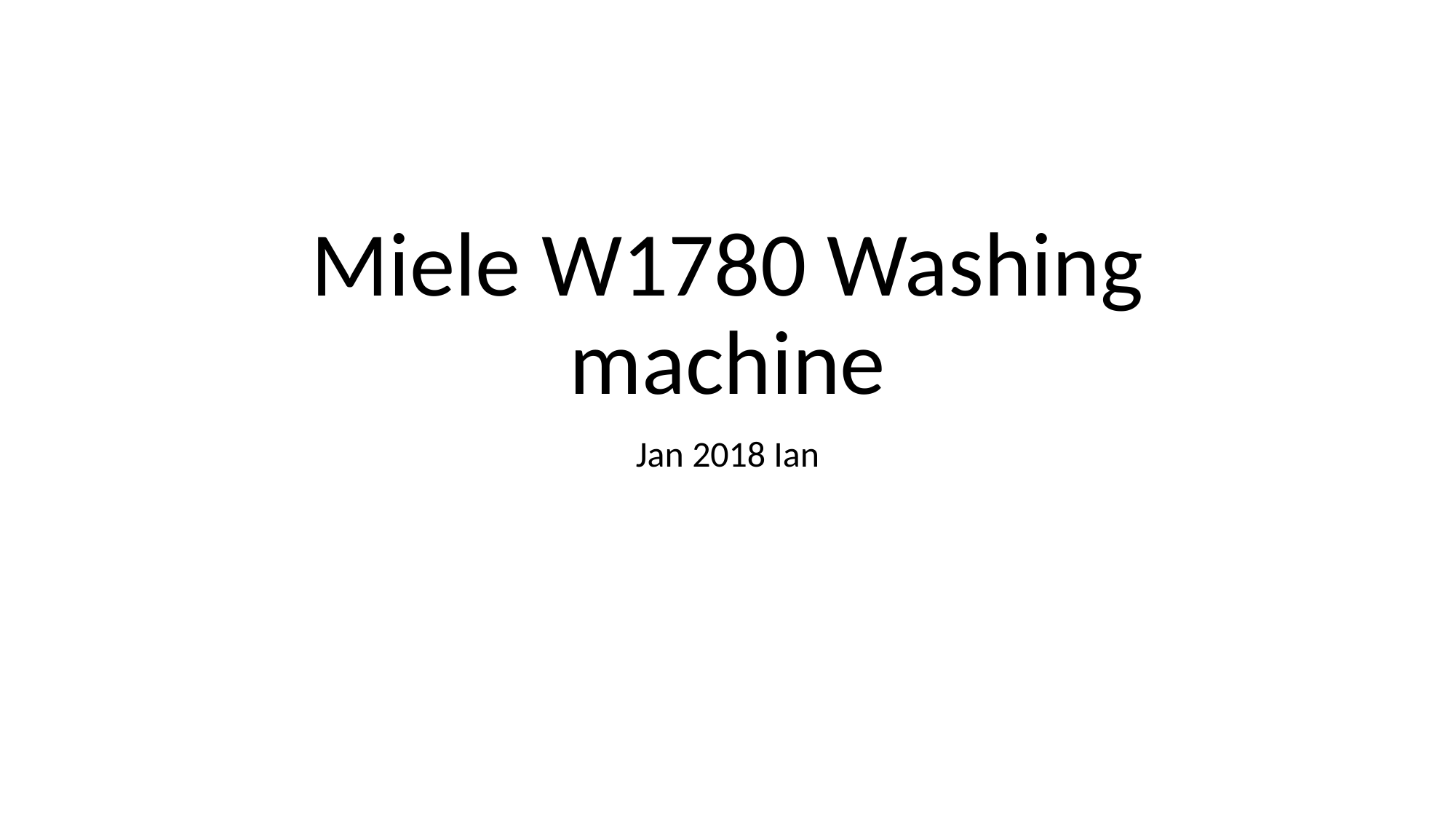

# Miele W1780 Washing machine
 Jan 2018 Ian